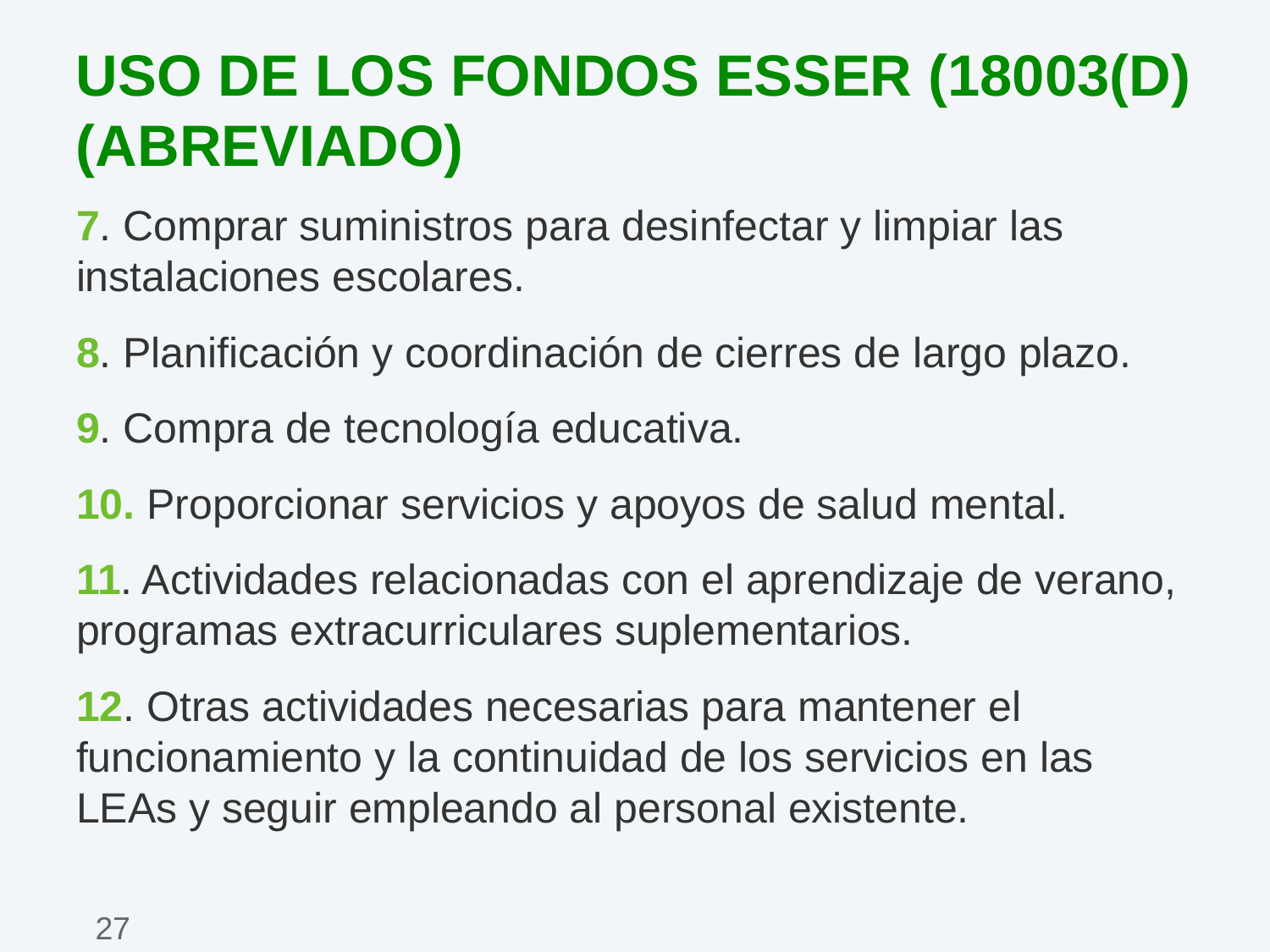

# Uso de los fondos ESSER (18003(d) (abreviado)

7. Comprar suministros para desinfectar y limpiar las instalaciones escolares.
8. Planificación y coordinación de cierres de largo plazo.
9. Compra de tecnología educativa.
10. Proporcionar servicios y apoyos de salud mental.
11. Actividades relacionadas con el aprendizaje de verano, programas extracurriculares suplementarios.
12. Otras actividades necesarias para mantener el funcionamiento y la continuidad de los servicios en las LEAs y seguir empleando al personal existente.

27